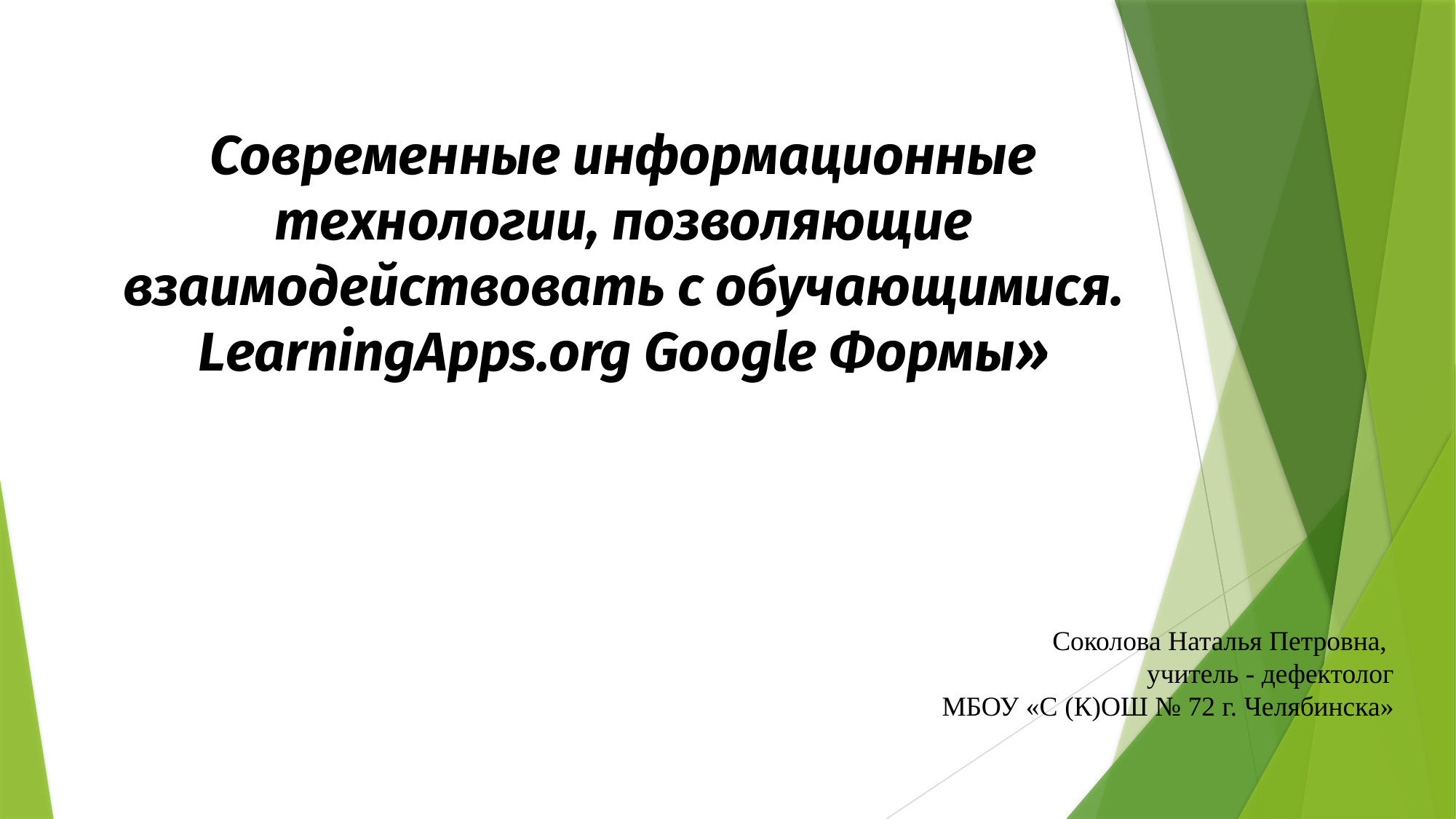

Современные информационные технологии, позволяющие взаимодействовать с обучающимися. LearningApps.org Google Формы»
Соколова Наталья Петровна,
учитель - дефектолог
МБОУ «С (К)ОШ № 72 г. Челябинска»